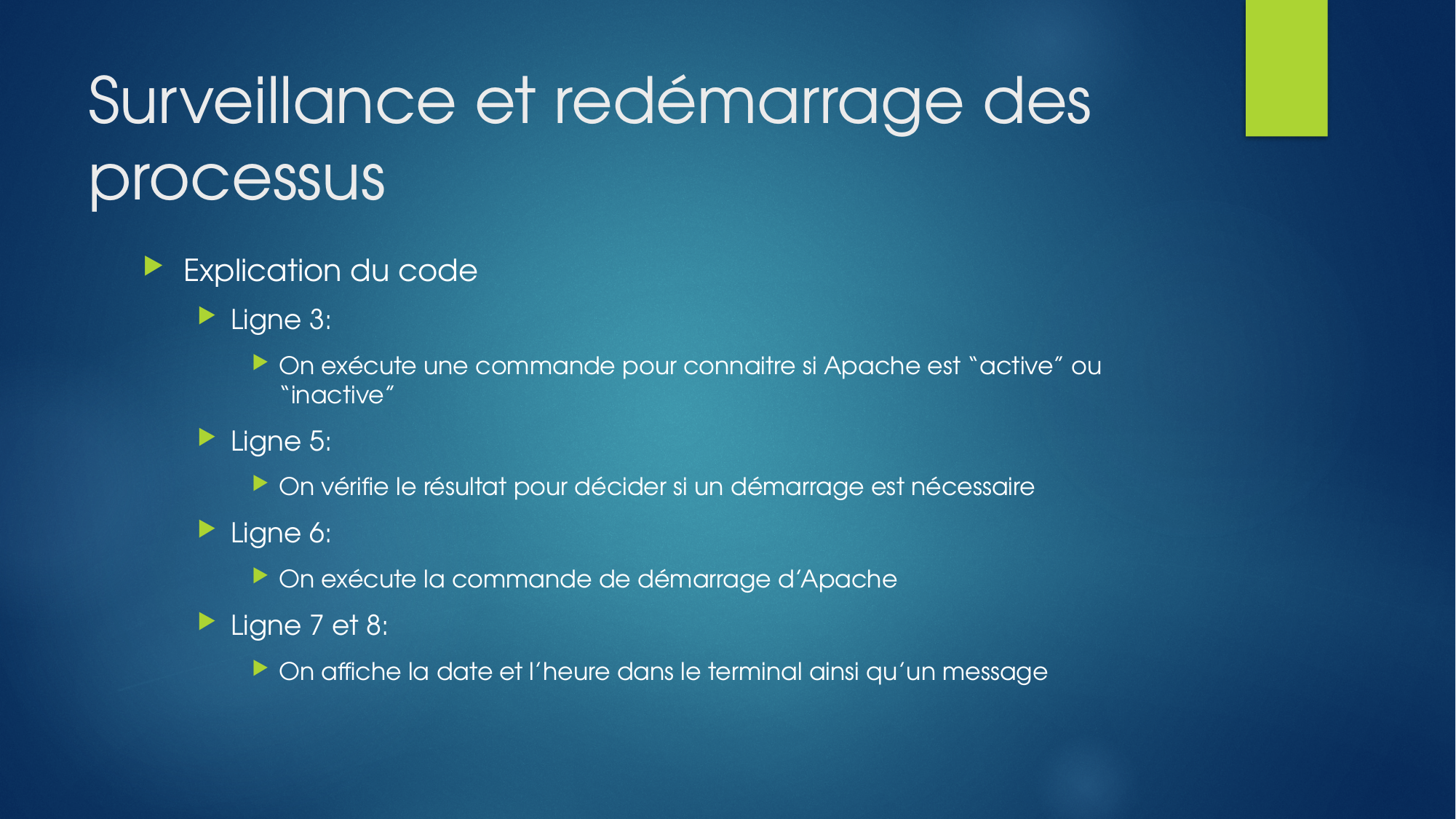

# Surveillance et redémarrage des processus
Explication du code
Ligne 3:
On exécute une commande pour connaitre si Apache est “active” ou “inactive”
Ligne 5:
On vérifie le résultat pour décider si un démarrage est nécessaire
Ligne 6:
On exécute la commande de démarrage d’Apache
Ligne 7 et 8:
On affiche la date et l’heure dans le terminal ainsi qu’un message